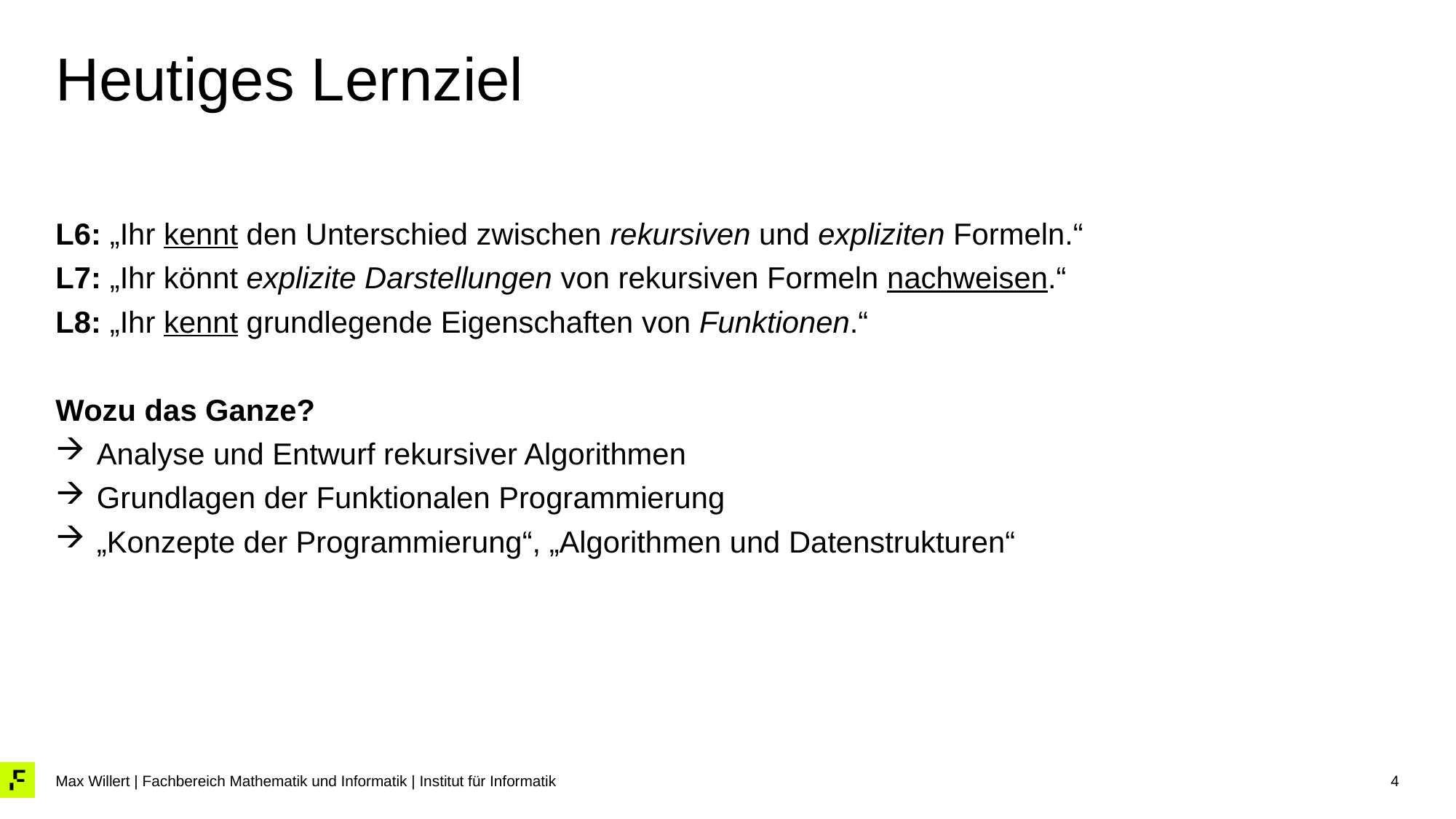

# Heutiges Lernziel
L6: „Ihr kennt den Unterschied zwischen rekursiven und expliziten Formeln.“
L7: „Ihr könnt explizite Darstellungen von rekursiven Formeln nachweisen.“
L8: „Ihr kennt grundlegende Eigenschaften von Funktionen.“

Wozu das Ganze?
Analyse und Entwurf rekursiver Algorithmen
Grundlagen der Funktionalen Programmierung
„Konzepte der Programmierung“, „Algorithmen und Datenstrukturen“
4
Max Willert | Fachbereich Mathematik und Informatik | Institut für Informatik